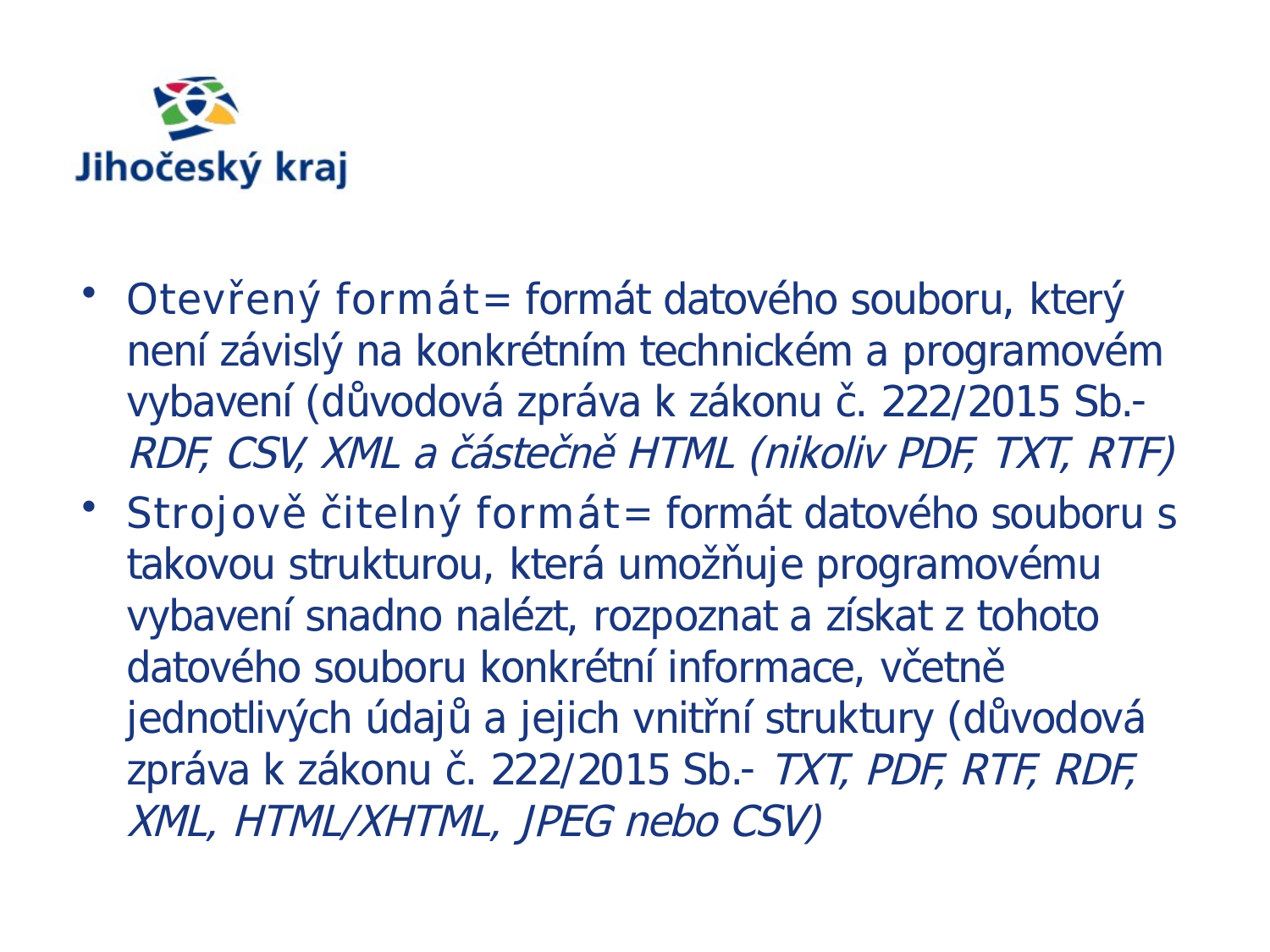

#
Otevřený formát= formát datového souboru, který není závislý na konkrétním technickém a programovém vybavení (důvodová zpráva k zákonu č. 222/2015 Sb.- RDF, CSV, XML a částečně HTML (nikoliv PDF, TXT, RTF)
Strojově čitelný formát= formát datového souboru s takovou strukturou, která umožňuje programovému vybavení snadno nalézt, rozpoznat a získat z tohoto datového souboru konkrétní informace, včetně jednotlivých údajů a jejich vnitřní struktury (důvodová zpráva k zákonu č. 222/2015 Sb.- TXT, PDF, RTF, RDF, XML, HTML/XHTML, JPEG nebo CSV)